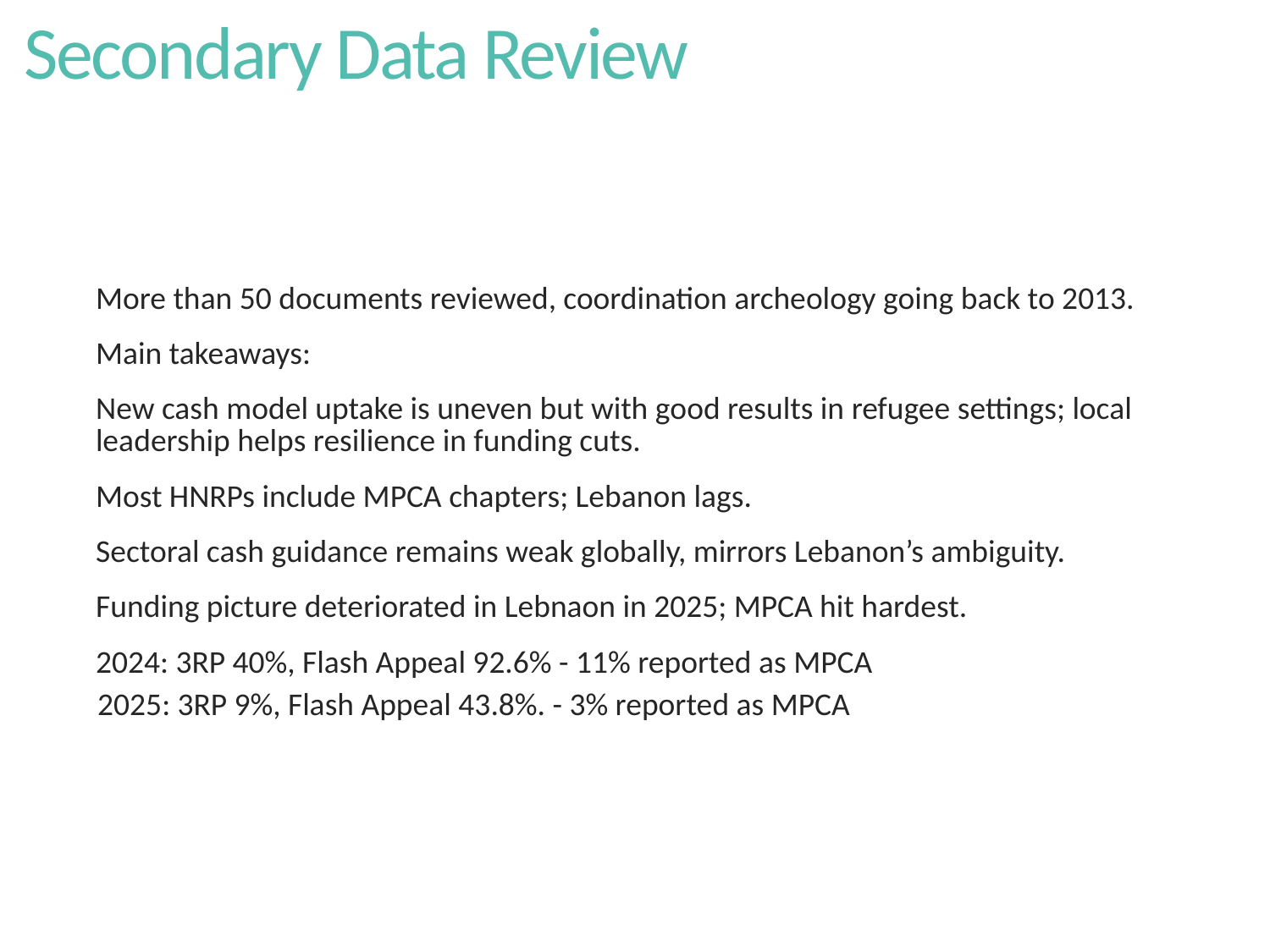

# Secondary Data Review
More than 50 documents reviewed, coordination archeology going back to 2013.
Main takeaways:
New cash model uptake is uneven but with good results in refugee settings; local leadership helps resilience in funding cuts.
Most HNRPs include MPCA chapters; Lebanon lags.
Sectoral cash guidance remains weak globally, mirrors Lebanon’s ambiguity.
Funding picture deteriorated in Lebnaon in 2025; MPCA hit hardest.
2024: 3RP 40%, Flash Appeal 92.6% - 11% reported as MPCA
  2025: 3RP 9%, Flash Appeal 43.8%. - 3% reported as MPCA